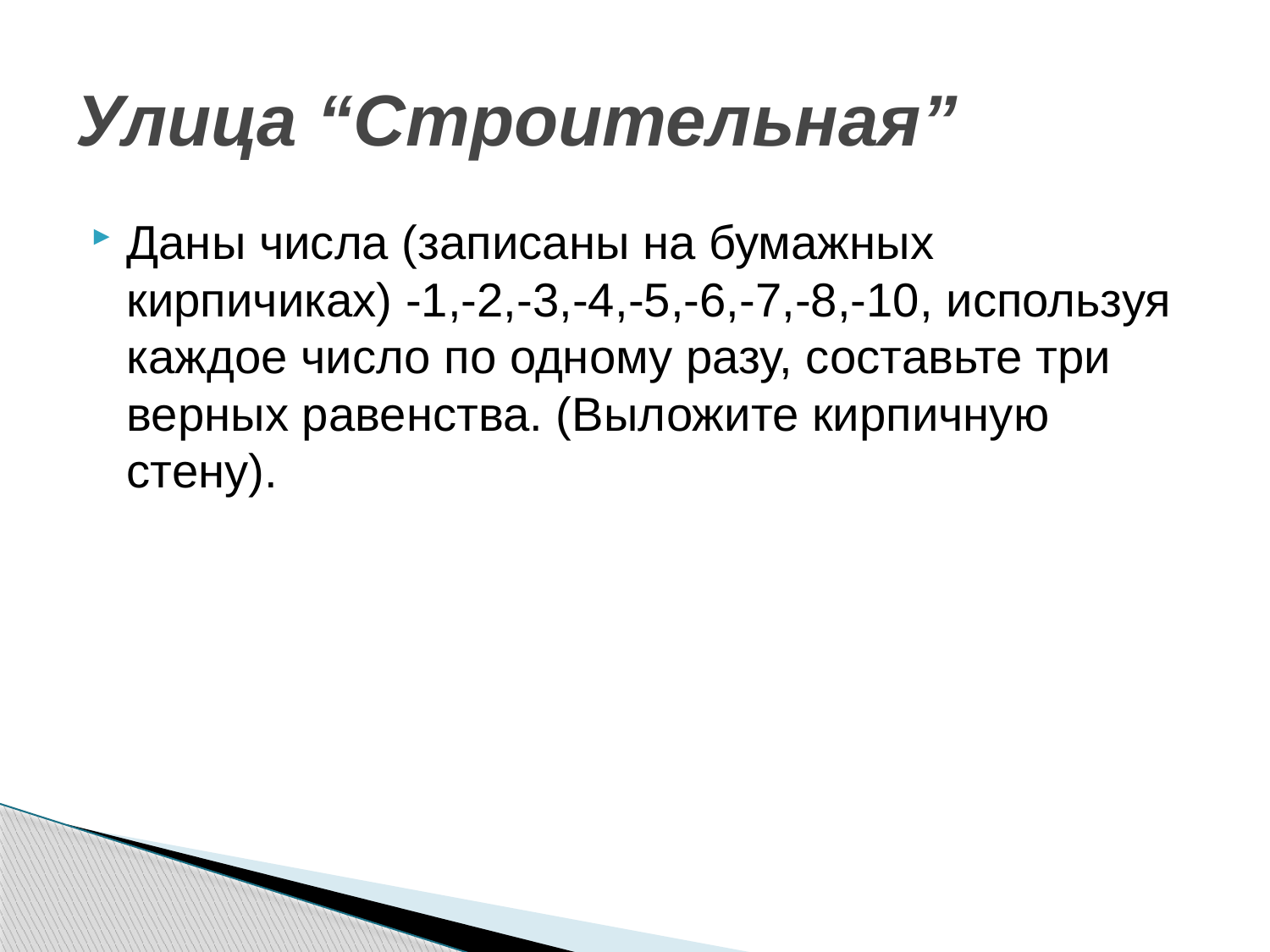

# Улица “Строительная”
Даны числа (записаны на бумажных кирпичиках) -1,-2,-3,-4,-5,-6,-7,-8,-10, используя каждое число по одному разу, составьте три верных равенства. (Выложите кирпичную стену).